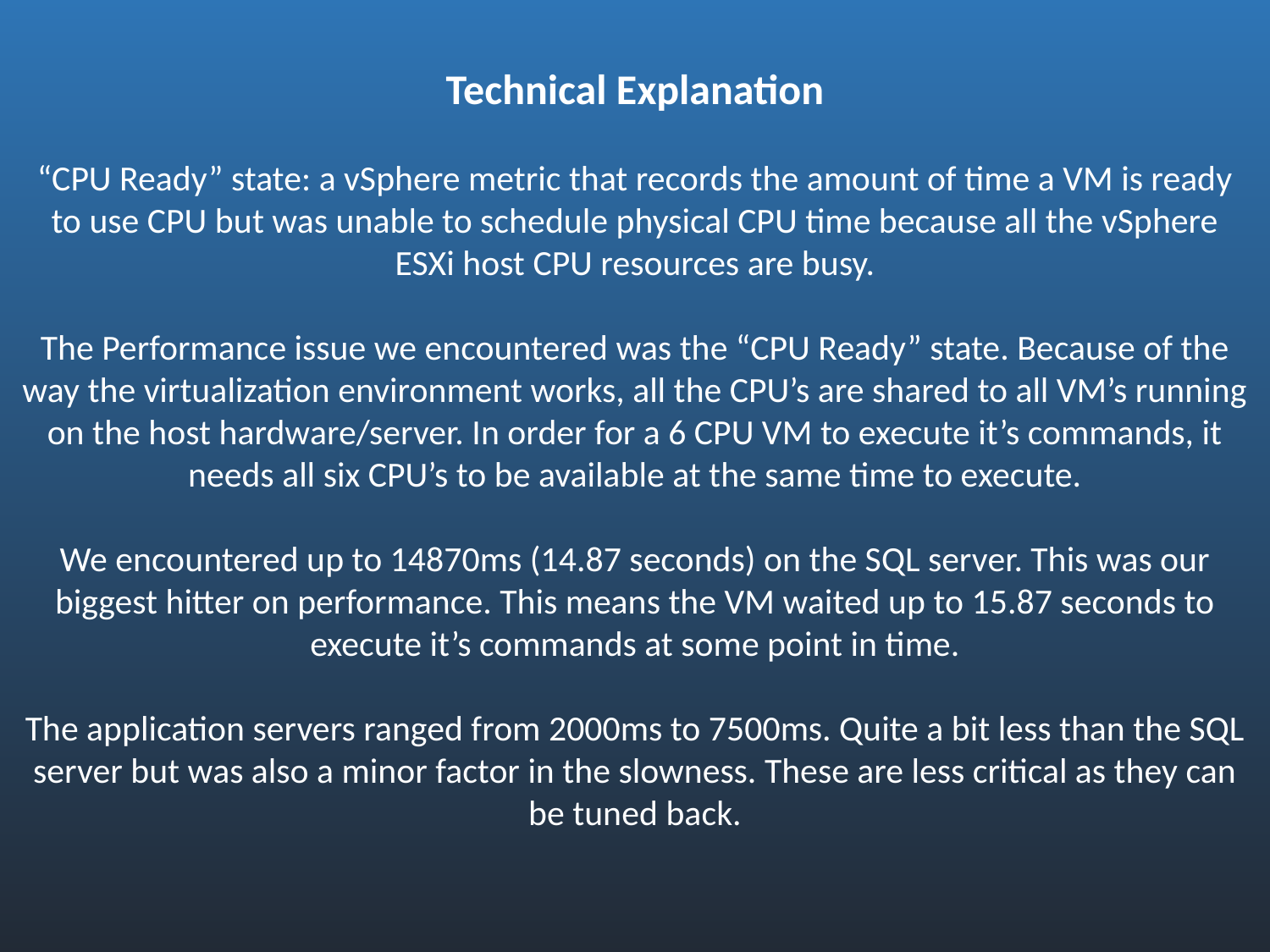

Technical Explanation

“CPU Ready” state: a vSphere metric that records the amount of time a VM is ready to use CPU but was unable to schedule physical CPU time because all the vSphere ESXi host CPU resources are busy.

The Performance issue we encountered was the “CPU Ready” state. Because of the way the virtualization environment works, all the CPU’s are shared to all VM’s running on the host hardware/server. In order for a 6 CPU VM to execute it’s commands, it needs all six CPU’s to be available at the same time to execute.
We encountered up to 14870ms (14.87 seconds) on the SQL server. This was our biggest hitter on performance. This means the VM waited up to 15.87 seconds to execute it’s commands at some point in time.
The application servers ranged from 2000ms to 7500ms. Quite a bit less than the SQL server but was also a minor factor in the slowness. These are less critical as they can be tuned back.